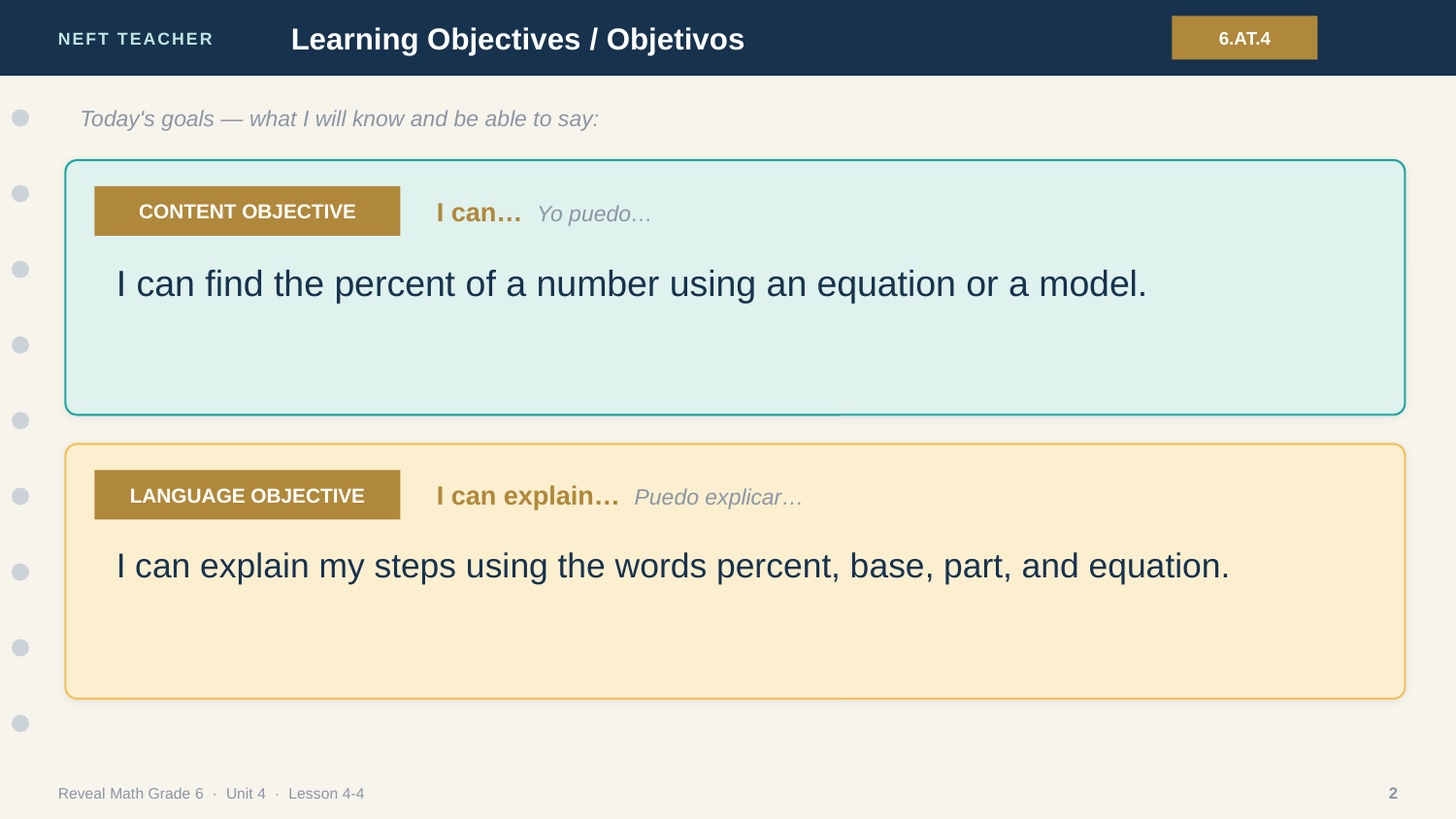

NEFT TEACHER
Learning Objectives / Objetivos
6.AT.4
Today's goals — what I will know and be able to say:

CONTENT OBJECTIVE
I can…  Yo puedo…
I can find the percent of a number using an equation or a model.

LANGUAGE OBJECTIVE
I can explain…  Puedo explicar…

I can explain my steps using the words percent, base, part, and equation.

Reveal Math Grade 6  ·  Unit 4  ·  Lesson 4-4
2